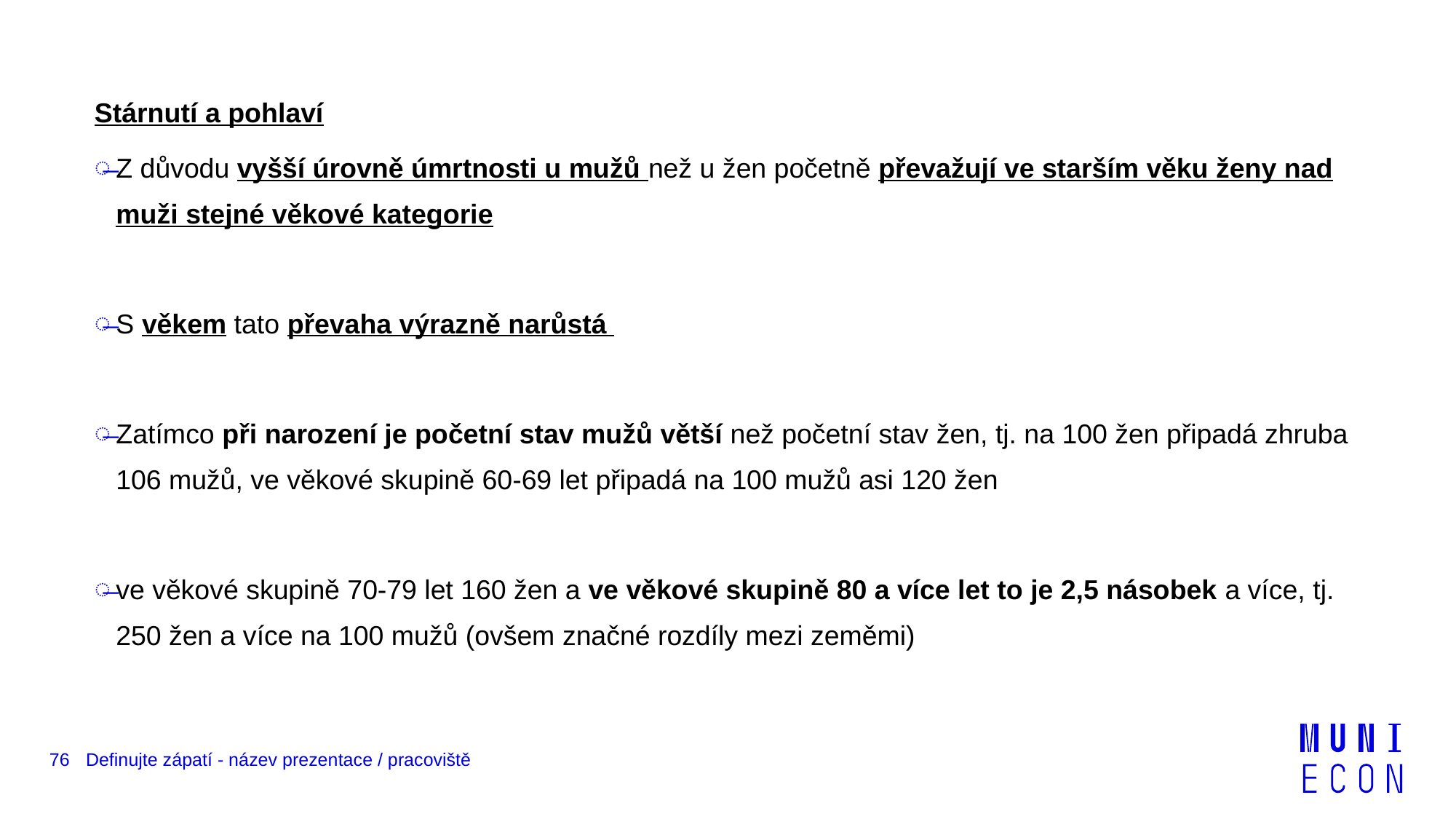

Stárnutí a pohlaví
Z důvodu vyšší úrovně úmrtnosti u mužů než u žen početně převažují ve starším věku ženy nad muži stejné věkové kategorie

S věkem tato převaha výrazně narůstá

Zatímco při narození je početní stav mužů větší než početní stav žen, tj. na 100 žen připadá zhruba 106 mužů, ve věkové skupině 60-69 let připadá na 100 mužů asi 120 žen

ve věkové skupině 70-79 let 160 žen a ve věkové skupině 80 a více let to je 2,5 násobek a více, tj. 250 žen a více na 100 mužů (ovšem značné rozdíly mezi zeměmi)
76
Definujte zápatí - název prezentace / pracoviště